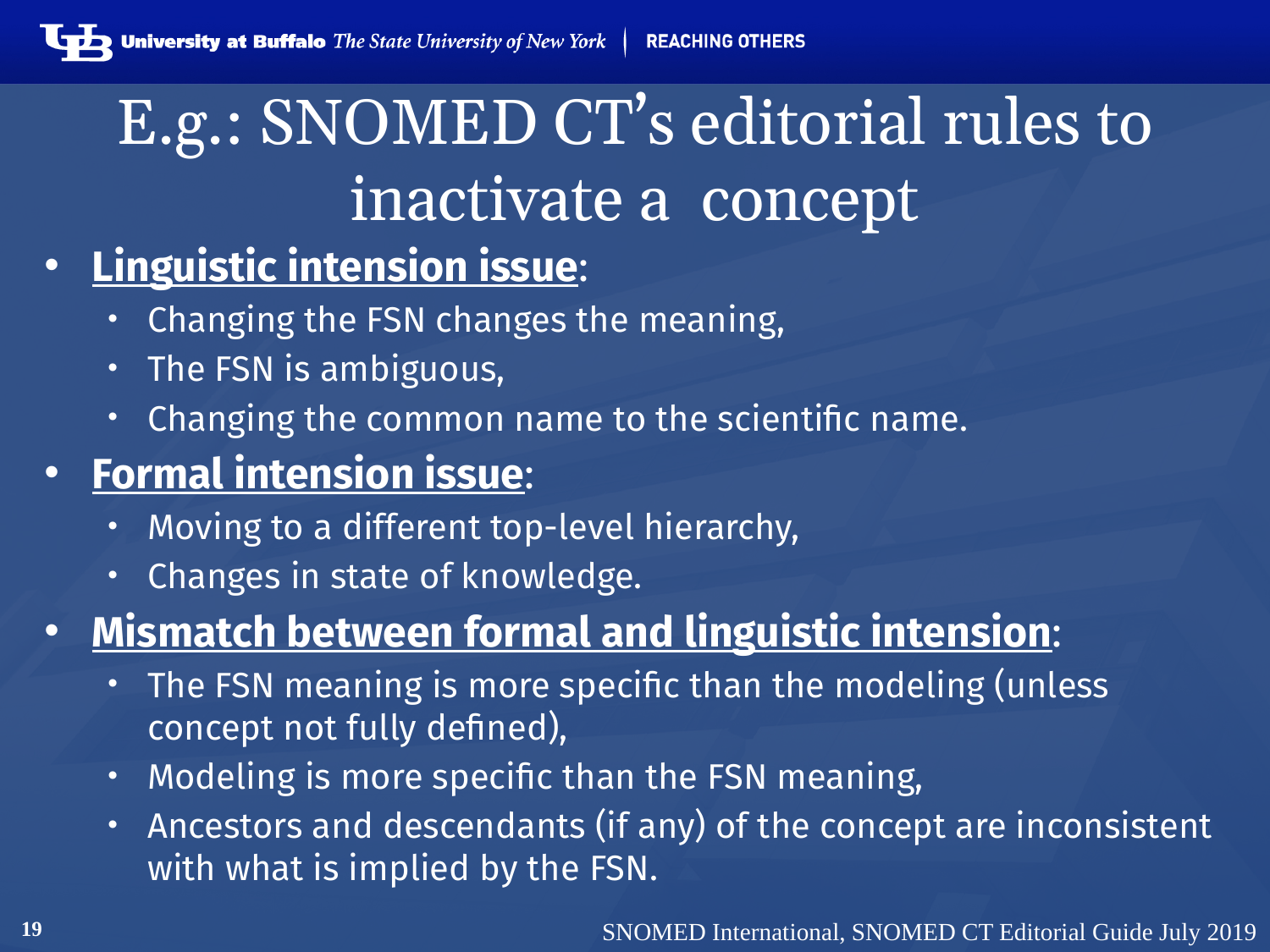

# E.g.: SNOMED CT’s editorial rules to inactivate a  concept
Linguistic intension issue:
Changing the FSN changes the meaning,
The FSN is ambiguous,
Changing the common name to the scientific name.
Formal intension issue:
Moving to a different top-level hierarchy,
Changes in state of knowledge.
Mismatch between formal and linguistic intension:
The FSN meaning is more specific than the modeling (unless concept not fully defined),
Modeling is more specific than the FSN meaning,
Ancestors and descendants (if any) of the concept are inconsistent with what is implied by the FSN.
19
SNOMED International, SNOMED CT Editorial Guide July 2019